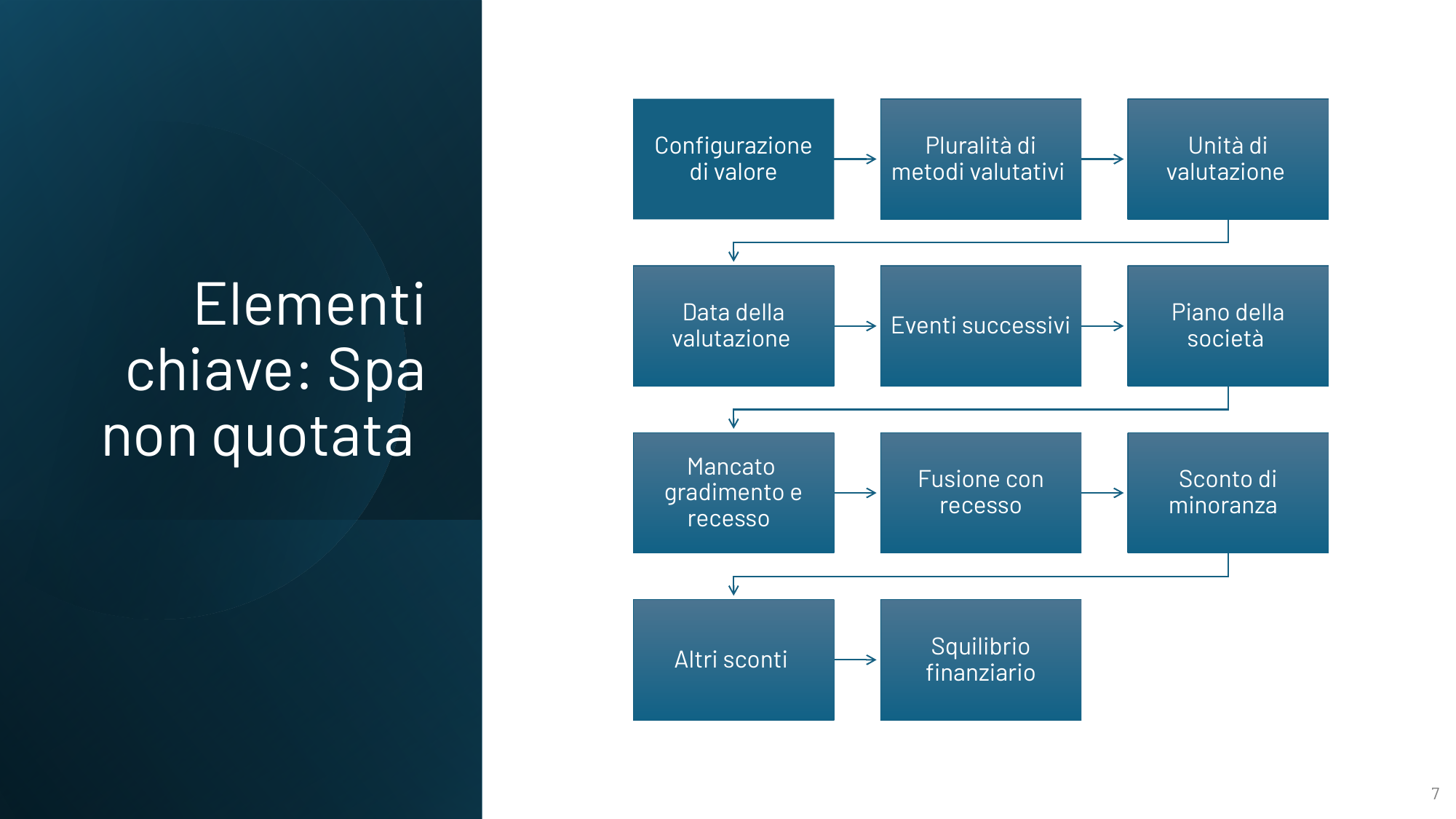

Configurazione di valore

Pluralità di metodi valutativi

Unità di valutazione

Data della valutazione

Eventi successivi

Piano della società

Mancato  gradimento e recesso

Fusione con recesso

Sconto di minoranza

Altri sconti
Squilibrio finanziario
# Elementi chiave: Spa non quotata

7